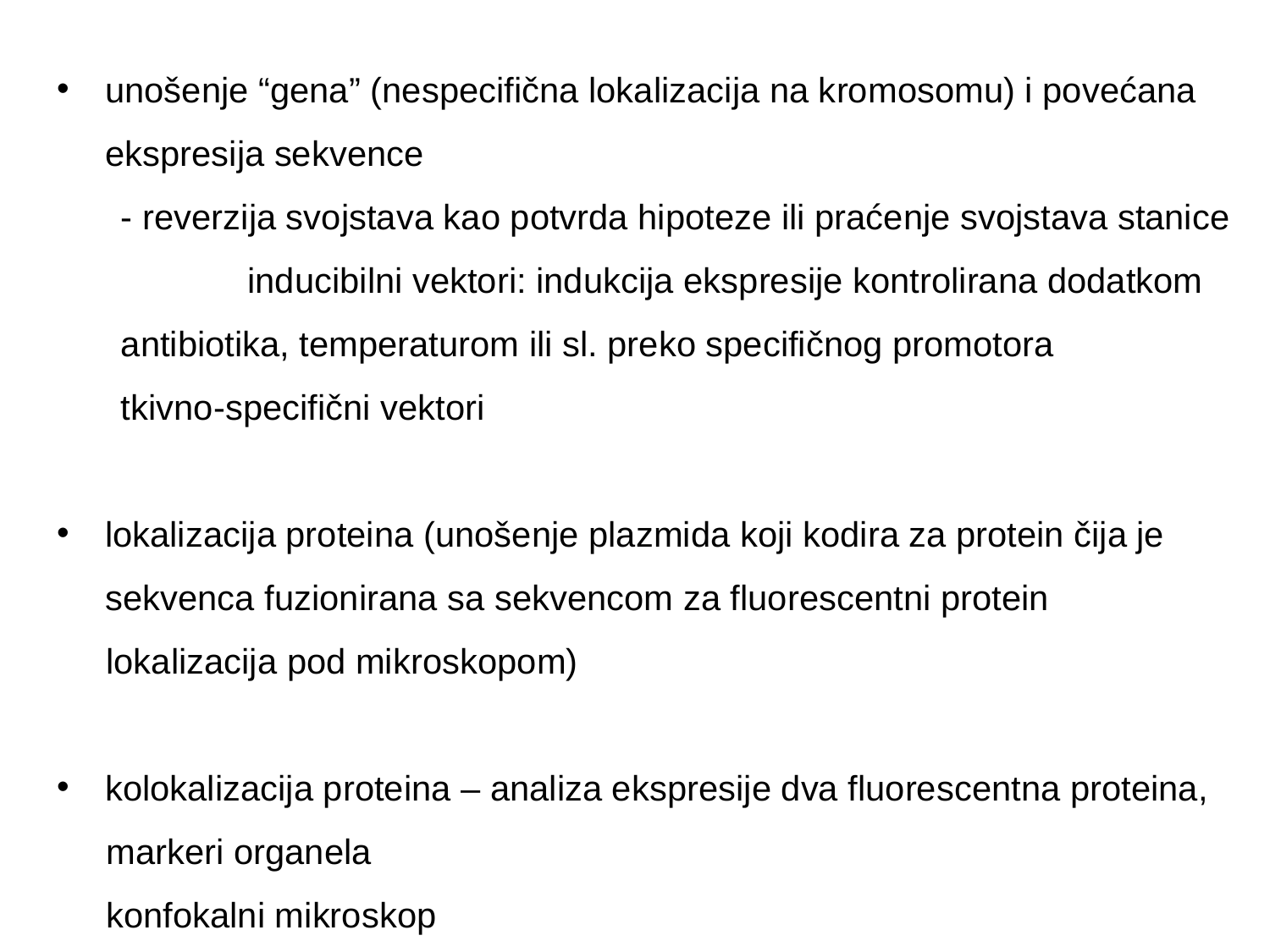

unošenje “gena” (nespecifična lokalizacija na kromosomu) i povećana ekspresija sekvence
- reverzija svojstava kao potvrda hipoteze ili praćenje svojstava stanice               inducibilni vektori: indukcija ekspresije kontrolirana dodatkom antibiotika, temperaturom ili sl. preko specifičnog promotora
tkivno-specifični vektori

lokalizacija proteina (unošenje plazmida koji kodira za protein čija je sekvenca fuzionirana sa sekvencom za fluorescentni protein
     lokalizacija pod mikroskopom)

kolokalizacija proteina – analiza ekspresije dva fluorescentna proteina,
     markeri organela
     konfokalni mikroskop